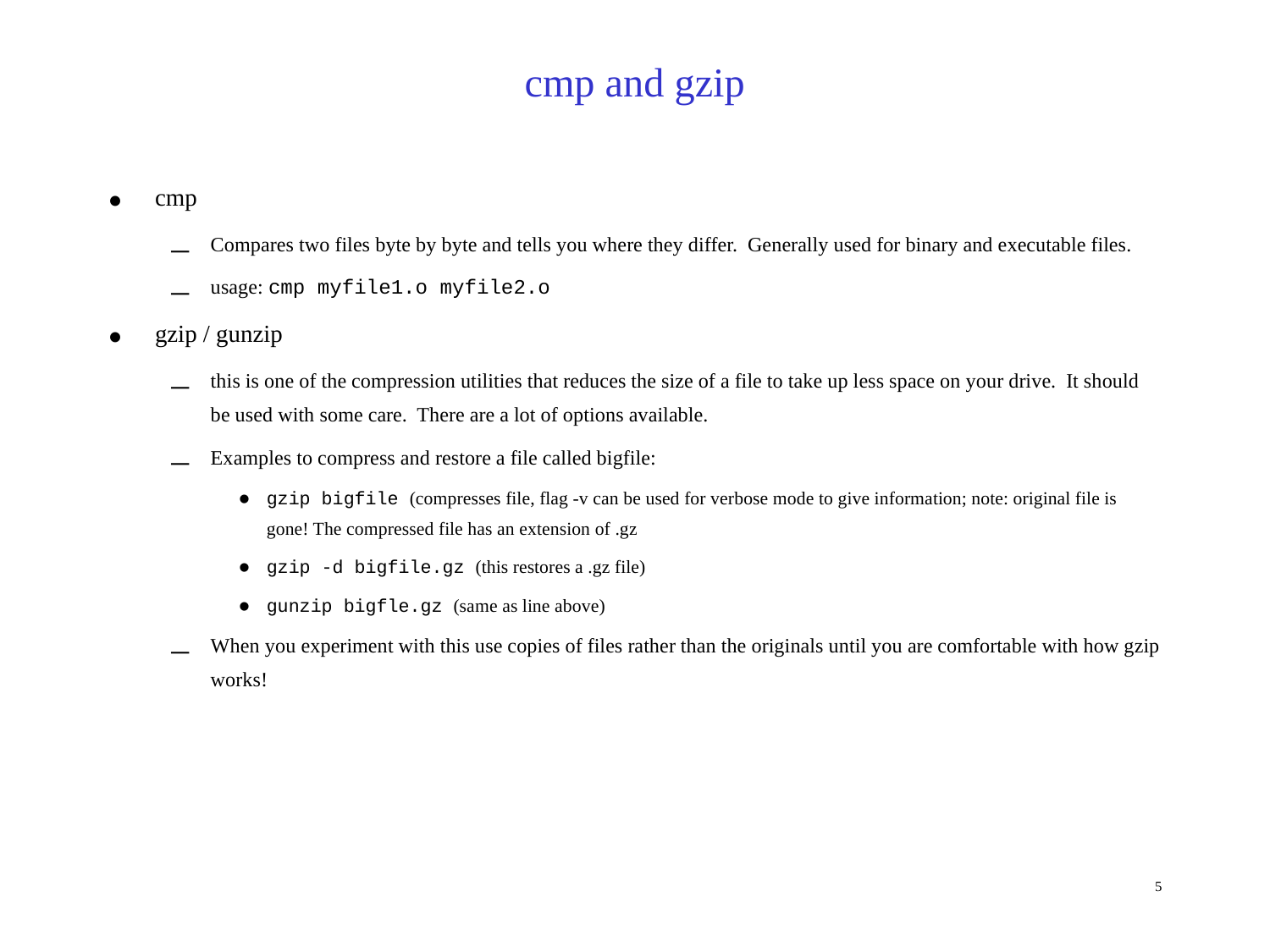

cmp and gzip
cmp
Compares two files byte by byte and tells you where they differ.  Generally used for binary and executable files.
usage: cmp myfile1.o myfile2.o
gzip / gunzip
this is one of the compression utilities that reduces the size of a file to take up less space on your drive.  It should be used with some care.  There are a lot of options available.
Examples to compress and restore a file called bigfile:
gzip bigfile (compresses file, flag -v can be used for verbose mode to give information; note: original file is gone! The compressed file has an extension of .gz
gzip -d bigfile.gz (this restores a .gz file)‏
gunzip bigfle.gz (same as line above)‏
When you experiment with this use copies of files rather than the originals until you are comfortable with how gzip works!
5